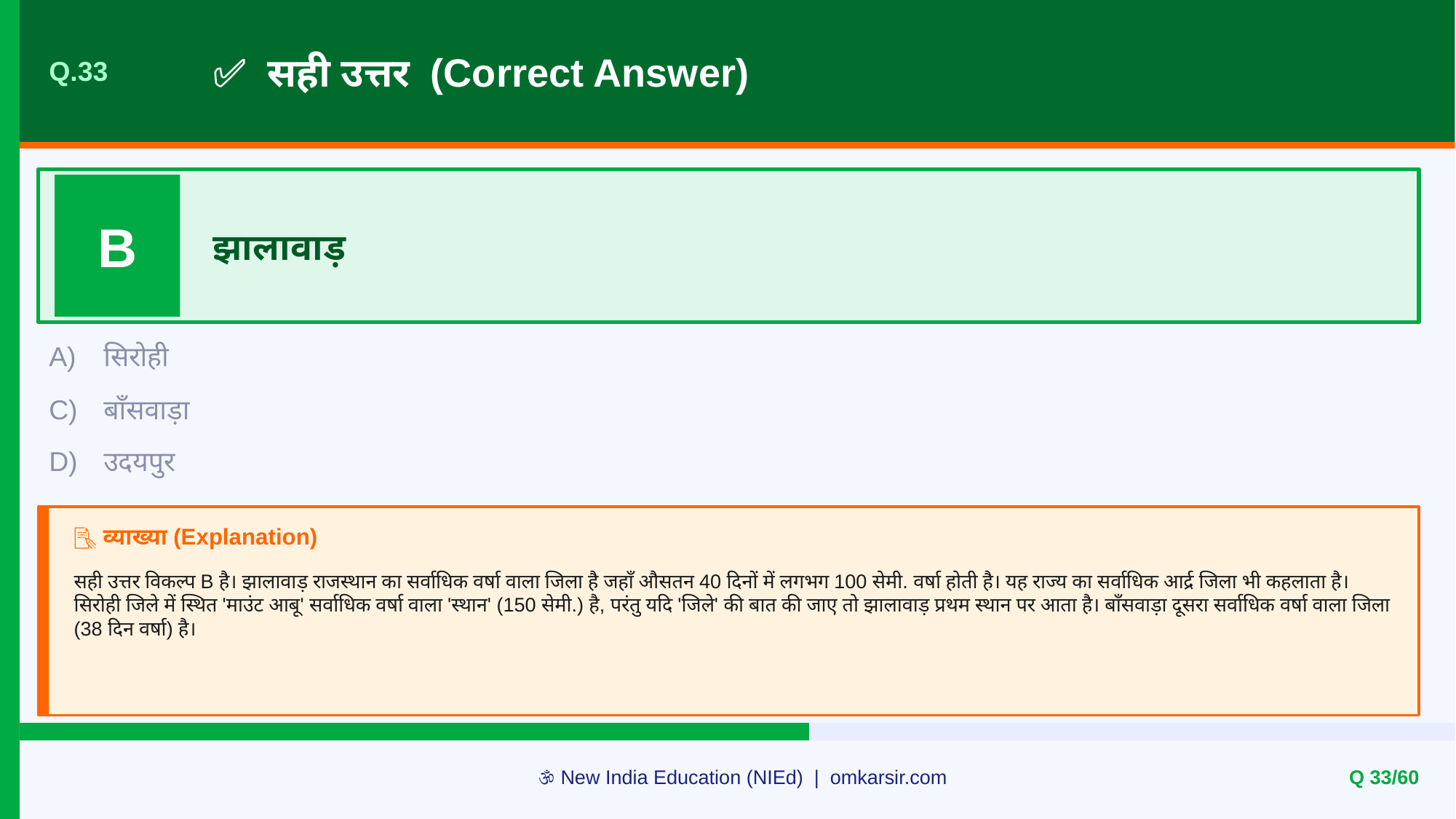

✅  सही उत्तर  (Correct Answer)
Q.33

B
झालावाड़
A)
सिरोही
C)
बाँसवाड़ा
D)
उदयपुर

📝 व्याख्या (Explanation)
सही उत्तर विकल्प B है। झालावाड़ राजस्थान का सर्वाधिक वर्षा वाला जिला है जहाँ औसतन 40 दिनों में लगभग 100 सेमी. वर्षा होती है। यह राज्य का सर्वाधिक आर्द्र जिला भी कहलाता है। सिरोही जिले में स्थित 'माउंट आबू' सर्वाधिक वर्षा वाला 'स्थान' (150 सेमी.) है, परंतु यदि 'जिले' की बात की जाए तो झालावाड़ प्रथम स्थान पर आता है। बाँसवाड़ा दूसरा सर्वाधिक वर्षा वाला जिला (38 दिन वर्षा) है।

🕉️ New India Education (NIEd)  |  omkarsir.com
Q 33/60